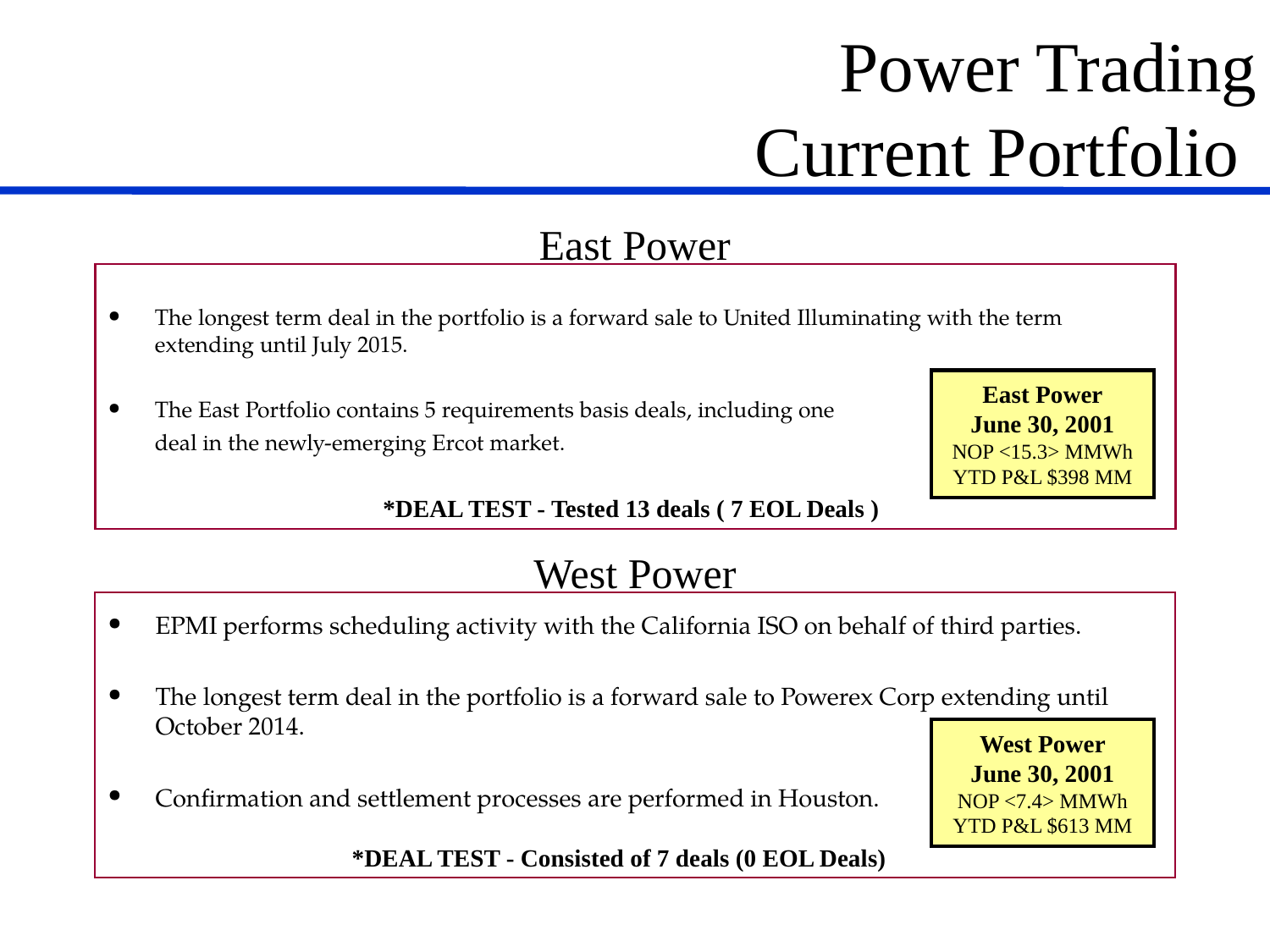

Power Trading
                   Current Portfolio

East Power
# The longest term deal in the portfolio is a forward sale to United Illuminating with the term extending until July 2015.

The East Portfolio contains 5 requirements basis deals, including one
	deal in the newly-emerging Ercot market.

East Power
June 30, 2001
NOP <15.3> MMWh
YTD P&L $398 MM

*DEAL TEST - Tested 13 deals ( 7 EOL Deals )
West Power

EPMI performs scheduling activity with the California ISO on behalf of third parties.

The longest term deal in the portfolio is a forward sale to Powerex Corp extending until October 2014.

Confirmation and settlement processes are performed in Houston.

West Power
June 30, 2001
NOP <7.4> MMWh
YTD P&L $613 MM

*DEAL TEST - Consisted of 7 deals (0 EOL Deals)